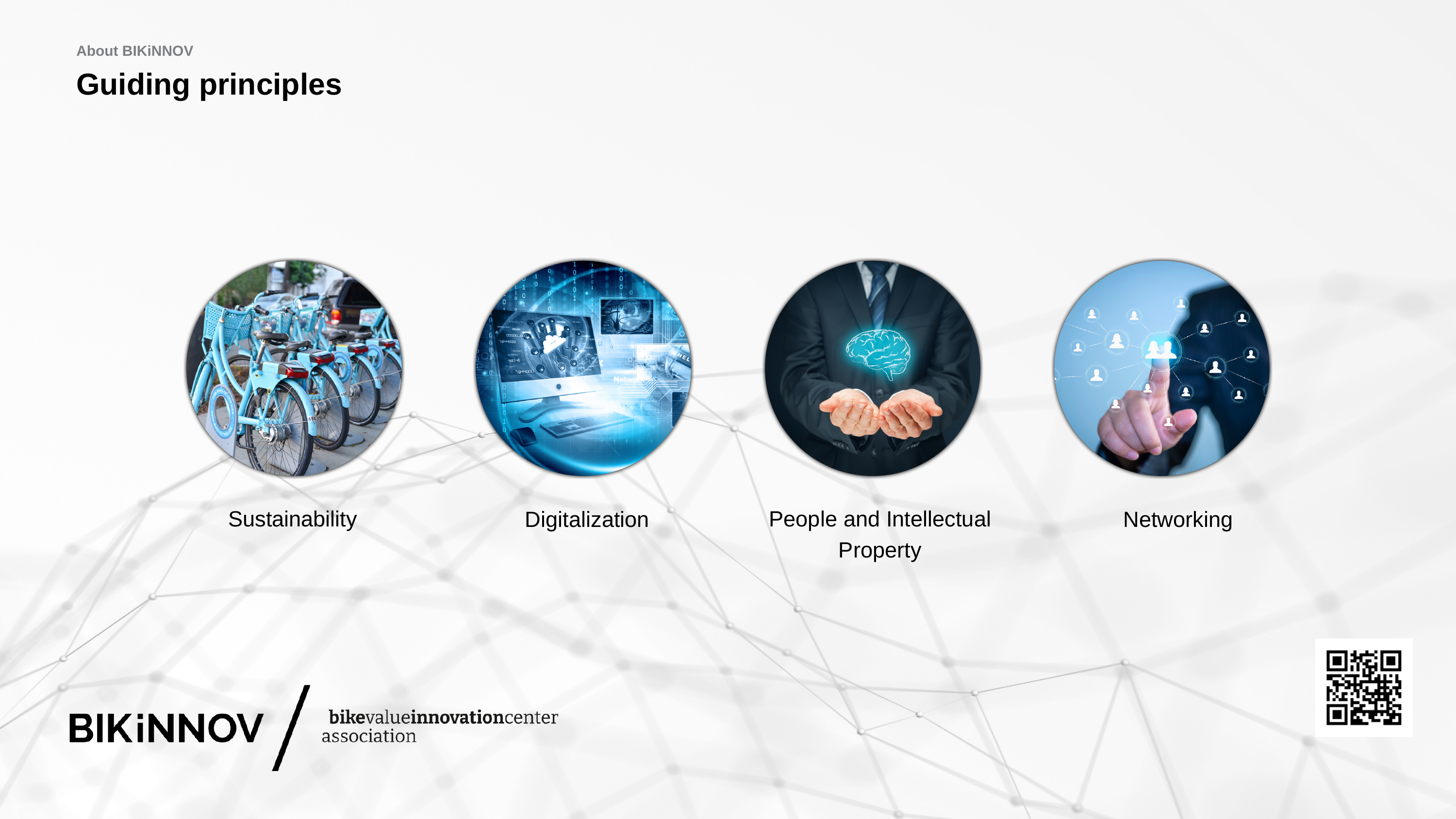

About BIKiNNOV
Guiding principles

Sustainability
Digitalization
People and Intellectual
Property
Networking